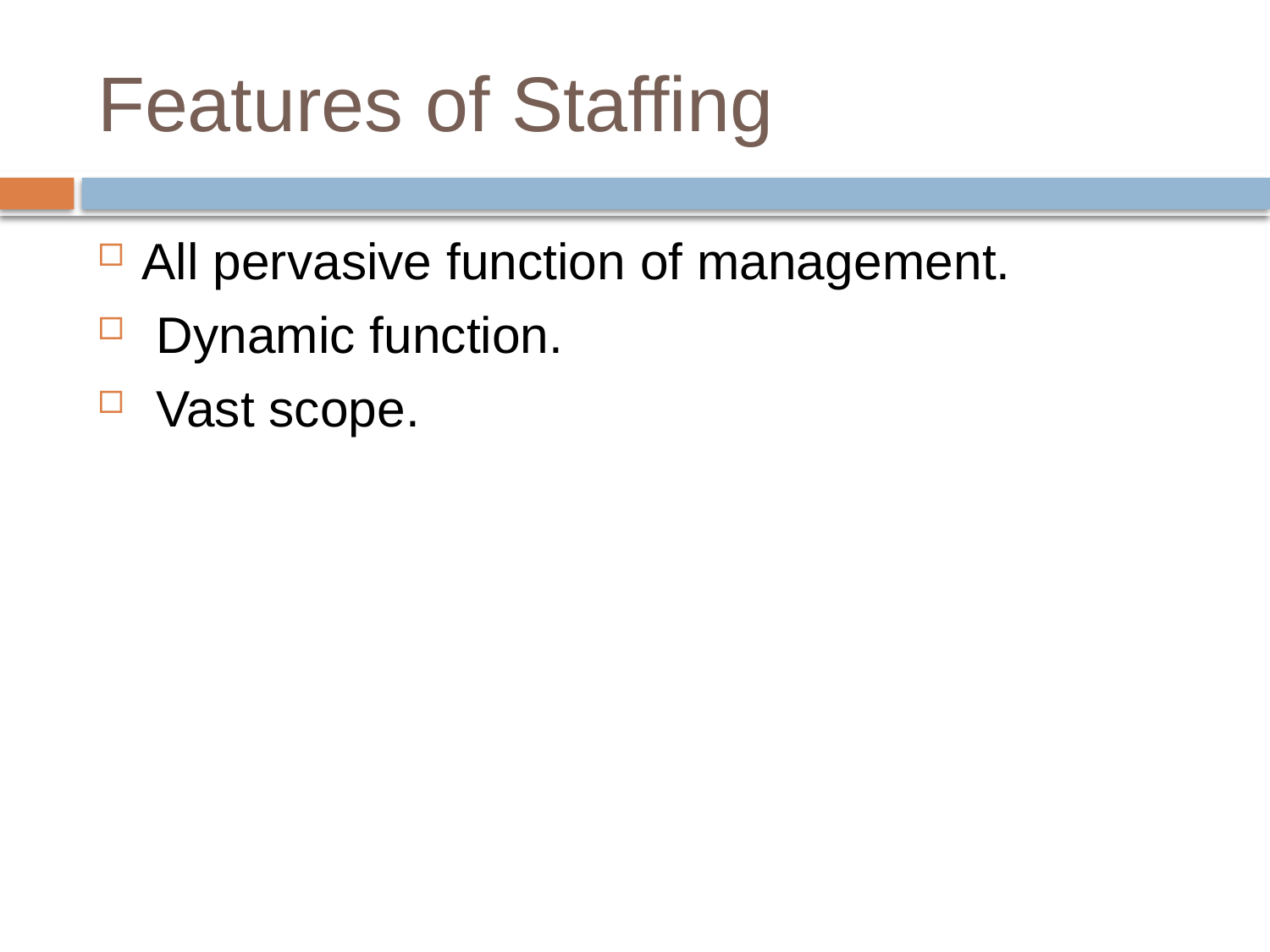

# Features of Staffing
All pervasive function of management.
 Dynamic function.
 Vast scope.